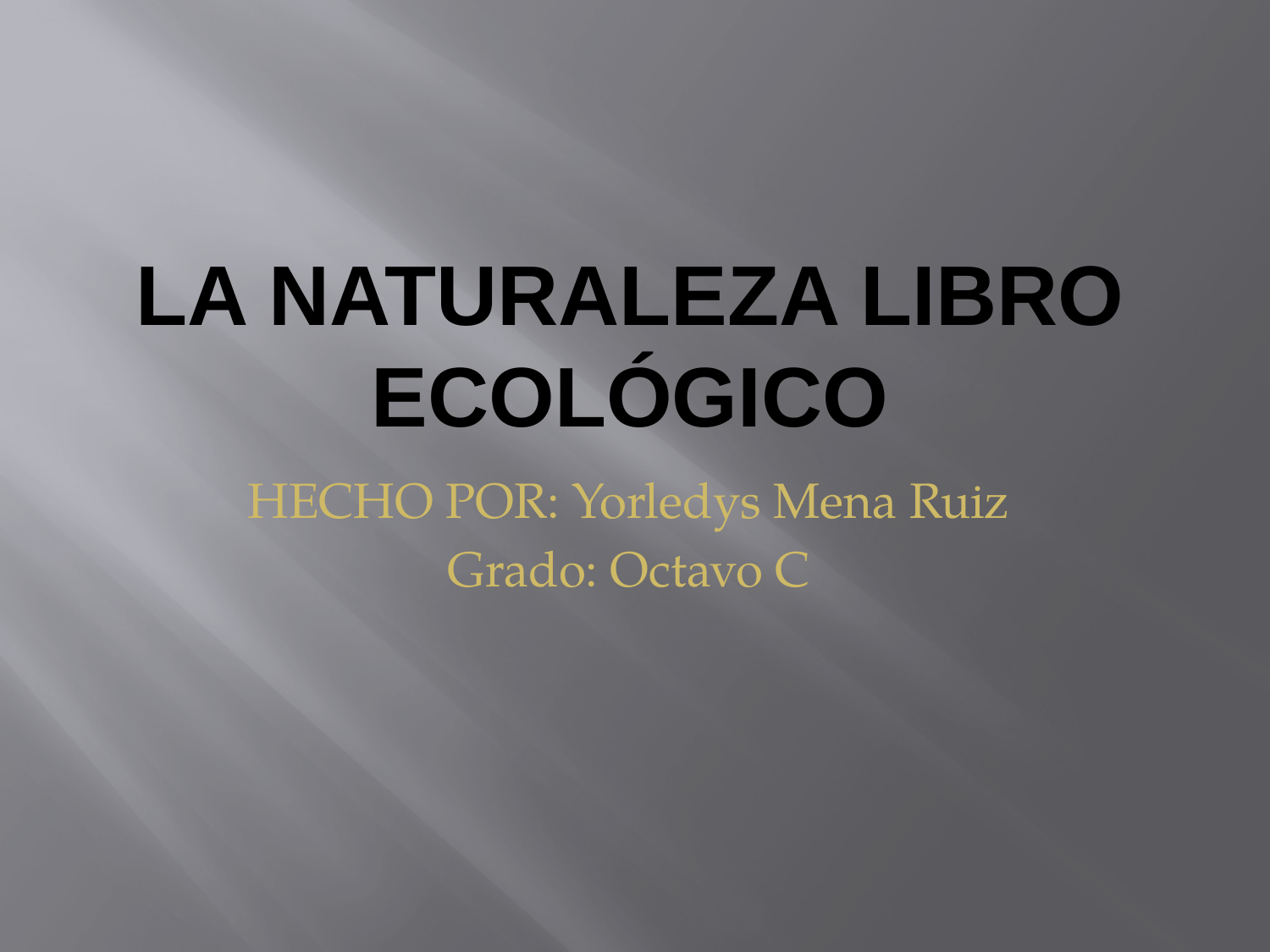

# LA NATURALEZA LIBRO ECOLÓGICO
HECHO POR: Yorledys Mena Ruiz
Grado: Octavo C